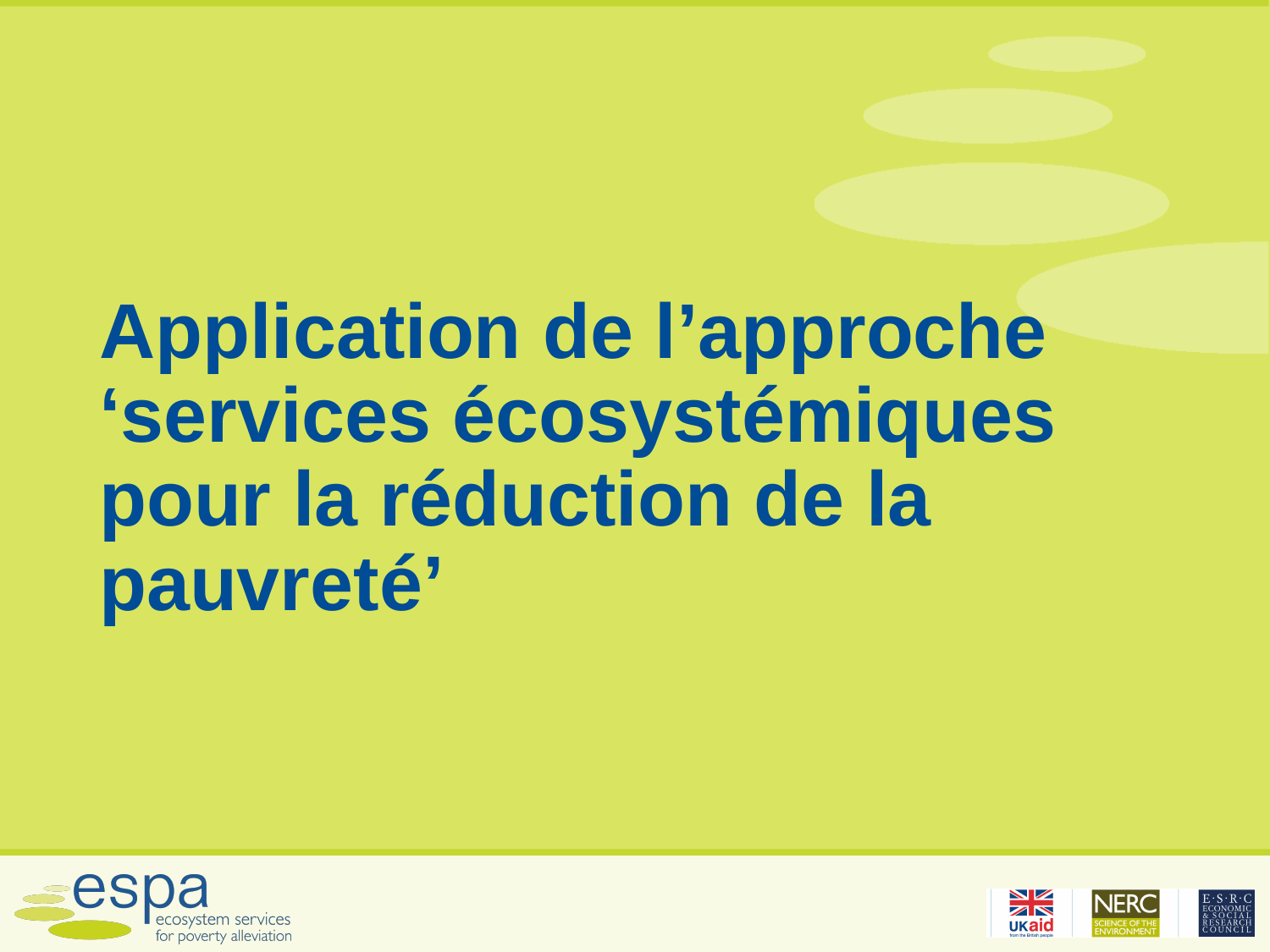

# Application de l’approche ‘services écosystémiques pour la réduction de la pauvreté’